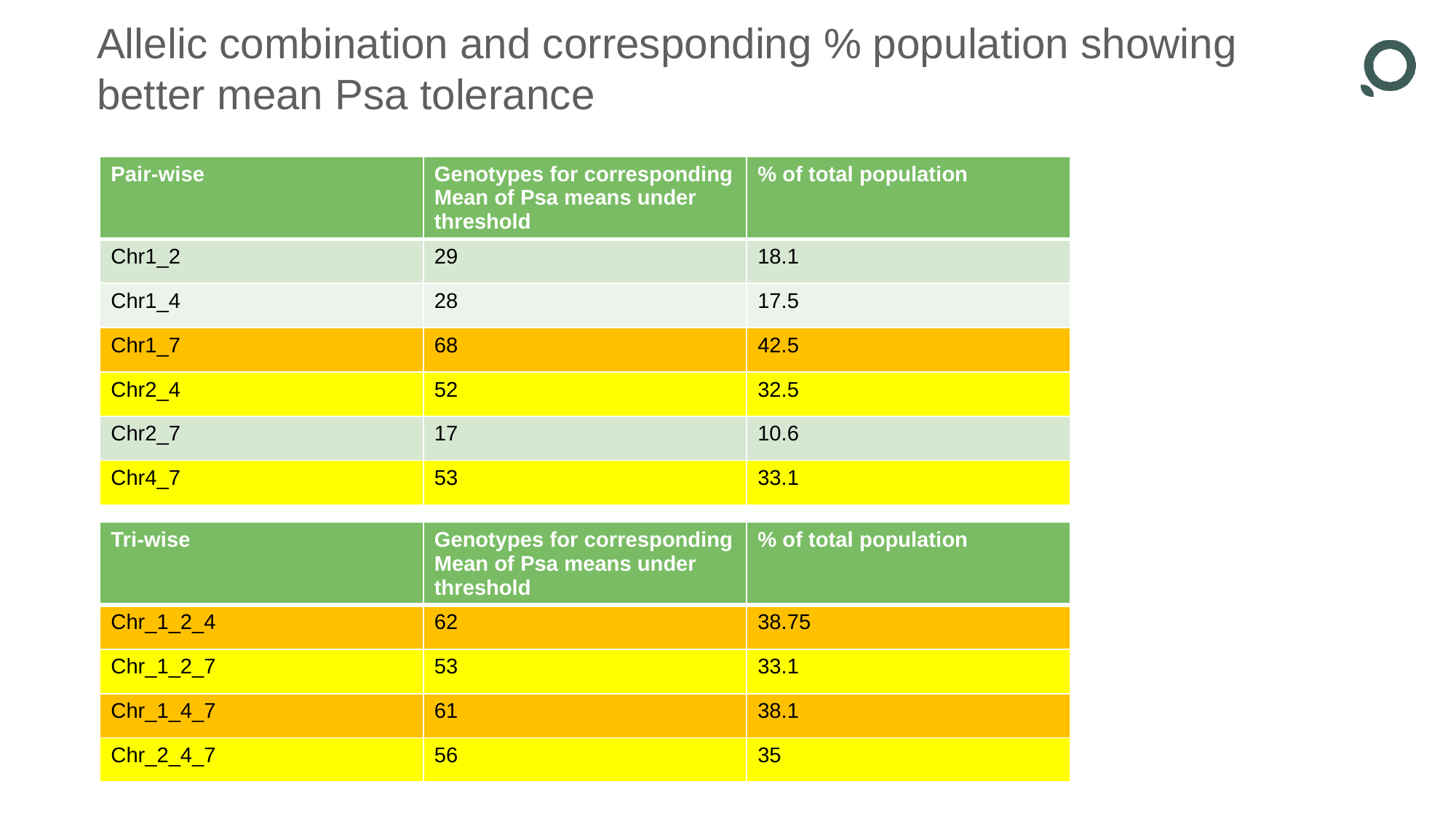

# Allelic combination and corresponding % population showing better mean Psa tolerance
| Pair-wise | Genotypes for corresponding Mean of Psa means under threshold | % of total population |
| --- | --- | --- |
| Chr1\_2 | 29 | 18.1 |
| Chr1\_4 | 28 | 17.5 |
| Chr1\_7 | 68 | 42.5 |
| Chr2\_4 | 52 | 32.5 |
| Chr2\_7 | 17 | 10.6 |
| Chr4\_7 | 53 | 33.1 |
| Tri-wise | Genotypes for corresponding Mean of Psa means under threshold | % of total population |
| --- | --- | --- |
| Chr\_1\_2\_4 | 62 | 38.75 |
| Chr\_1\_2\_7 | 53 | 33.1 |
| Chr\_1\_4\_7 | 61 | 38.1 |
| Chr\_2\_4\_7 | 56 | 35 |